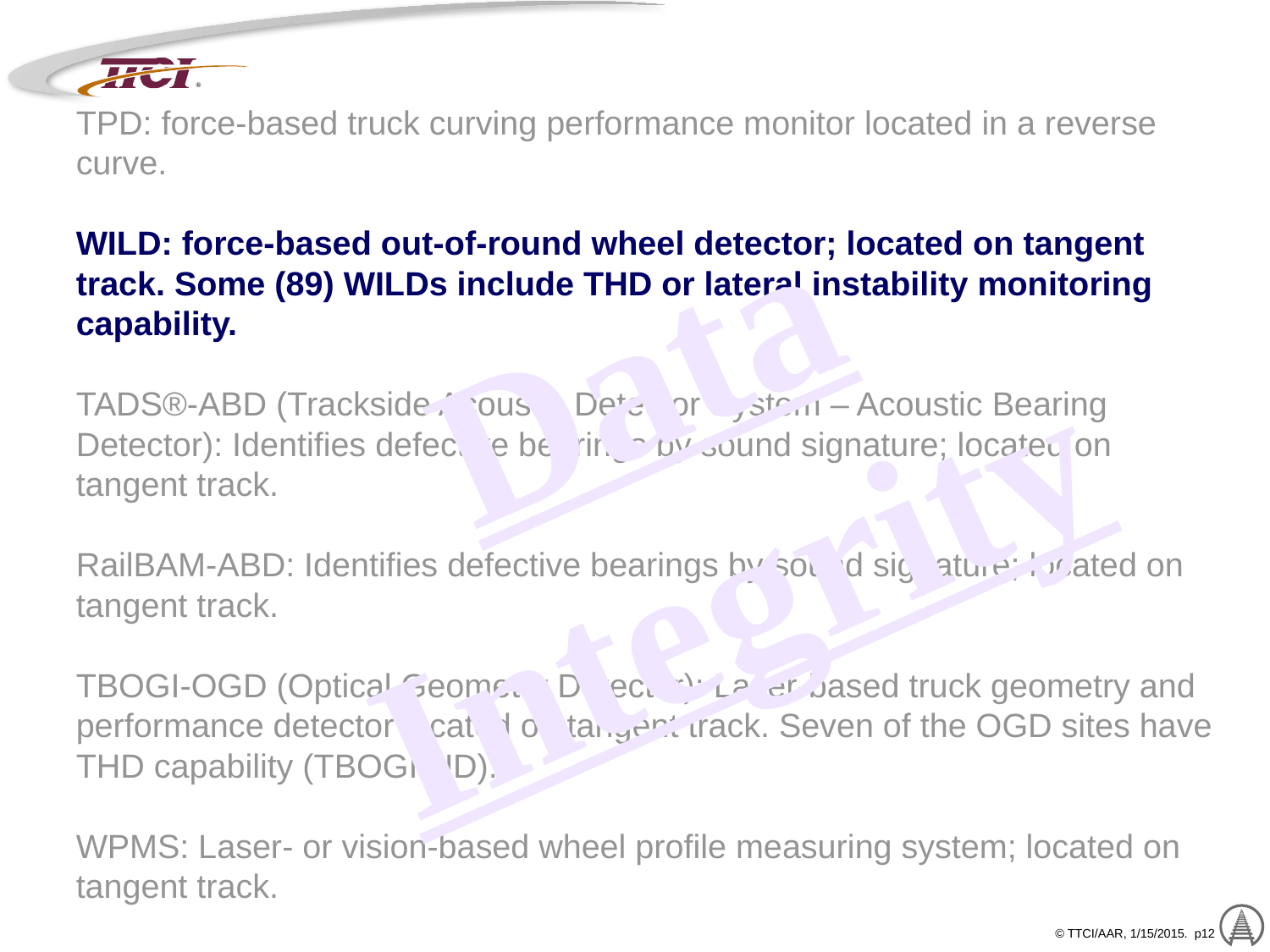

TPD: force-based truck curving performance monitor located in a reverse curve.

WILD: force-based out-of-round wheel detector; located on tangent track. Some (89) WILDs include THD or lateral instability monitoring capability.

TADS®-ABD (Trackside Acoustic Detector System – Acoustic Bearing Detector): Identifies defective bearings by sound signature; located on tangent track.

RailBAM-ABD: Identifies defective bearings by sound signature; located on tangent track.

TBOGI-OGD (Optical Geometry Detector): Laser-based truck geometry and performance detector located on tangent track. Seven of the OGD sites have THD capability (TBOGI-HD).

WPMS: Laser- or vision-based wheel profile measuring system; located on tangent track.
Data Integrity